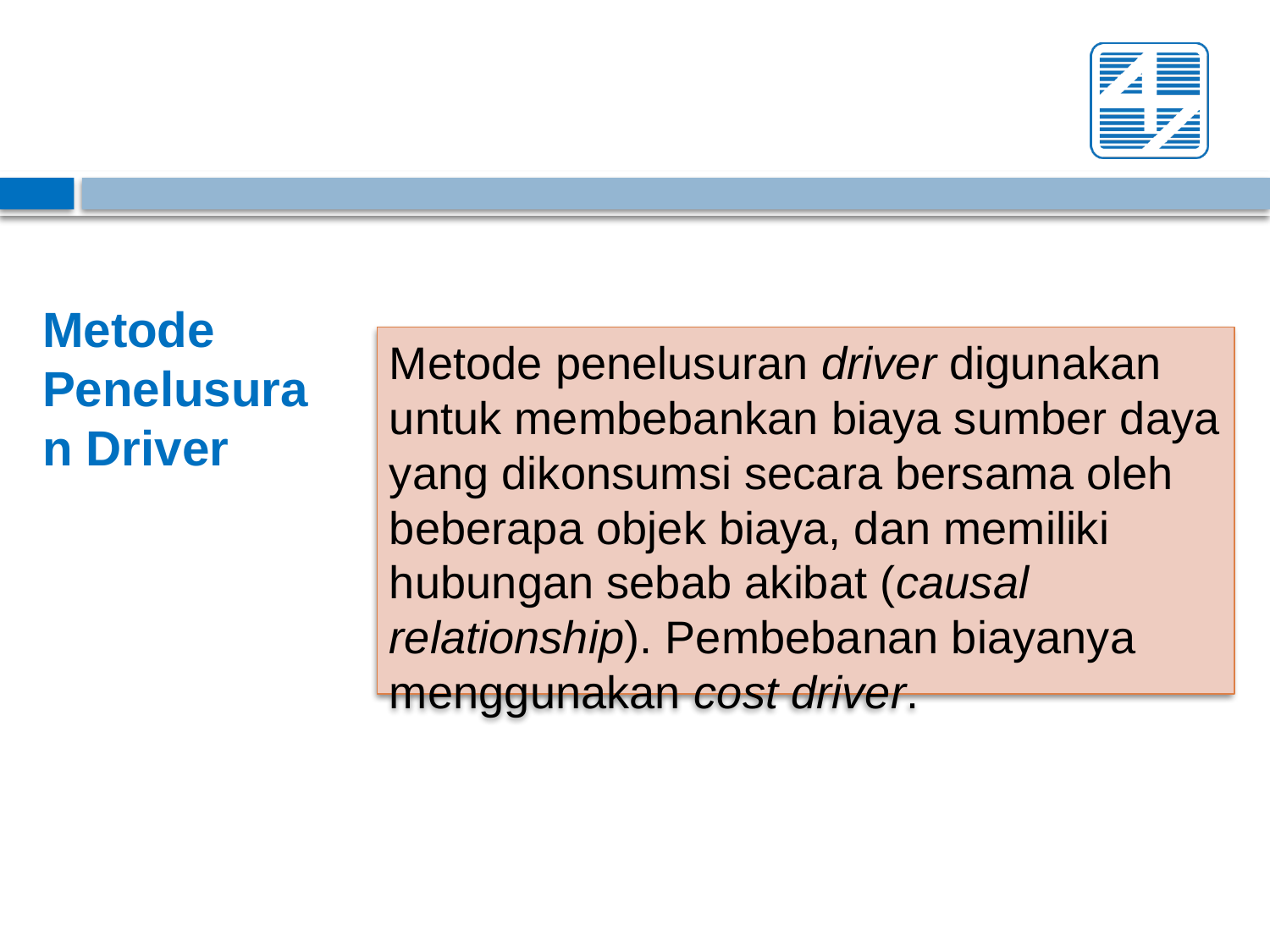

# Metode Penelusuran Driver
Metode penelusuran driver digunakan untuk membebankan biaya sumber daya yang dikonsumsi secara bersama oleh beberapa objek biaya, dan memiliki hubungan sebab akibat (causal relationship). Pembebanan biayanya menggunakan cost driver.